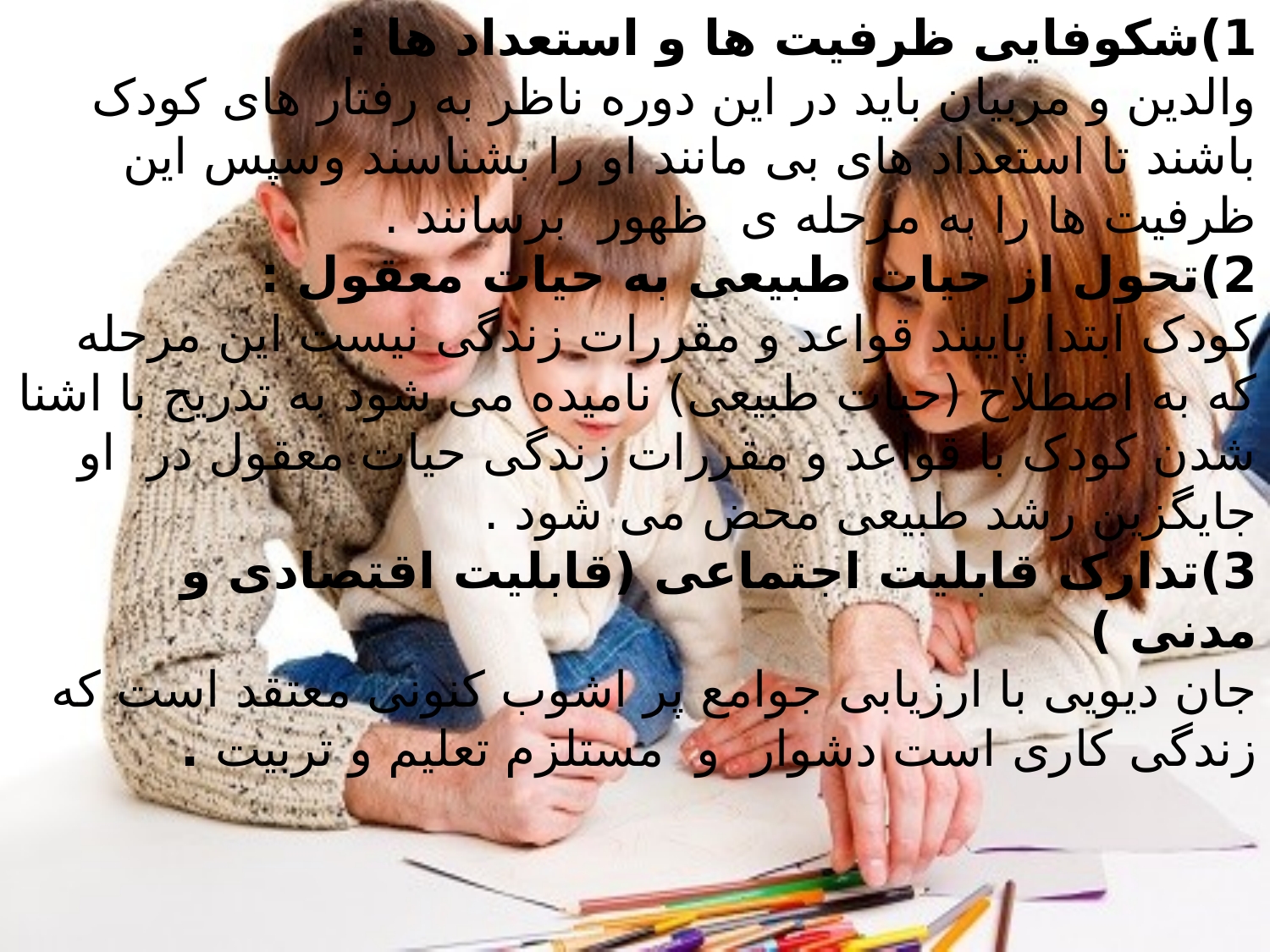

1)شکوفایی ظرفیت ها و استعداد ها :
والدین و مربیان باید در این دوره ناظر به رفتار های کودک باشند تا استعداد های بی مانند او را بشناسند وسپس این ظرفیت ها را به مرحله ی  ظهور  برسانند .
2)تحول از حیات طبیعی به حیات معقول :
کودک ابتدا پایبند قواعد و مقررات زندگی نیست این مرحله که به اصطلاح (حیات طبیعی) نامیده می شود به تدریج با اشنا شدن کودک با قواعد و مقررات زندگی حیات معقول در  او جایگزین رشد طبیعی محض می شود .
3)تدارک قابلیت اجتماعی (قابلیت اقتصادی و مدنی )
جان دیویی با ارزیابی جوامع پر اشوب کنونی معتقد است که زندگی کاری است دشوار  و  مستلزم تعلیم و تربیت .